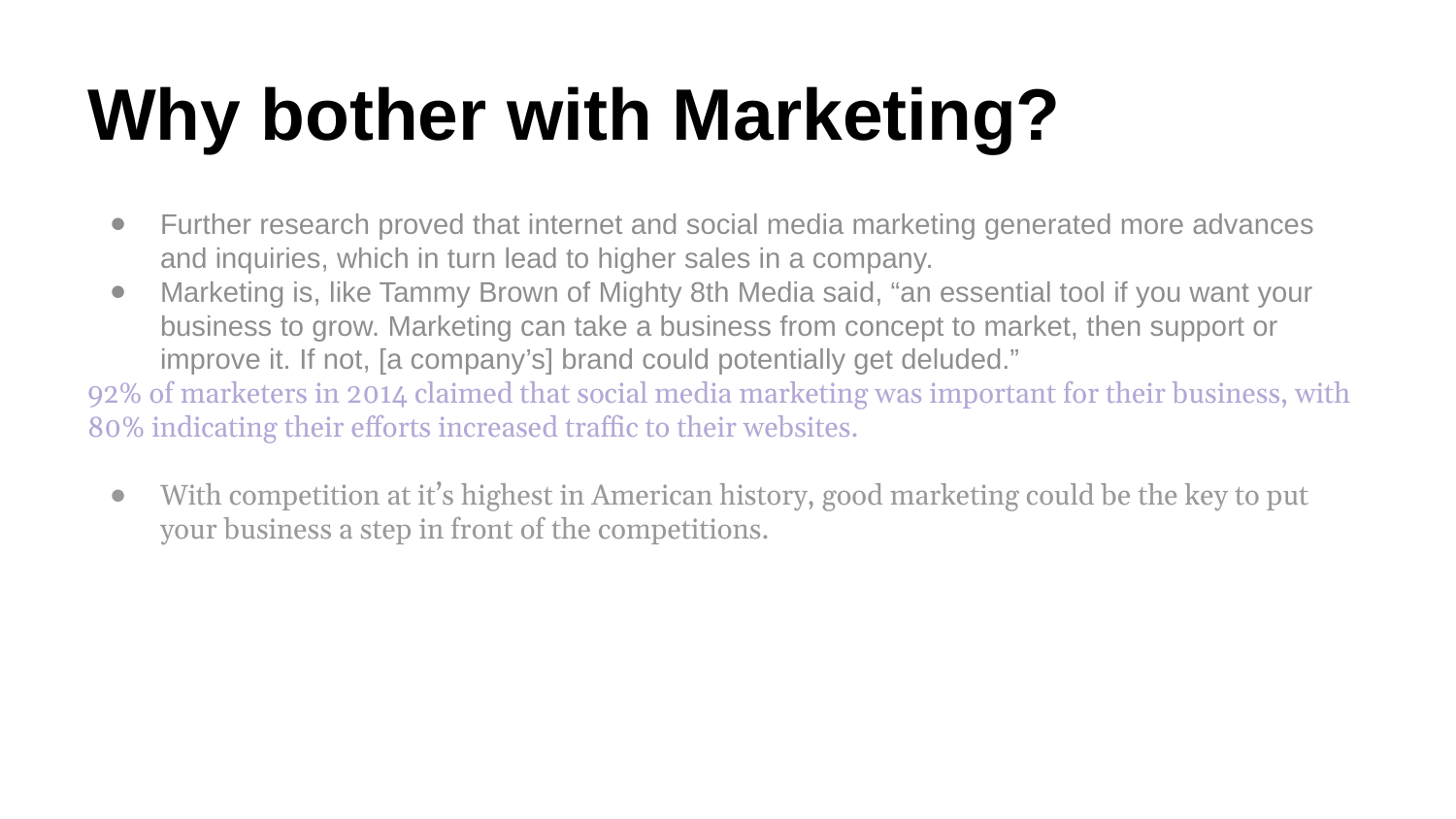

# Why bother with Marketing?
Further research proved that internet and social media marketing generated more advances and inquiries, which in turn lead to higher sales in a company.
Marketing is, like Tammy Brown of Mighty 8th Media said, “an essential tool if you want your business to grow. Marketing can take a business from concept to market, then support or improve it. If not, [a company’s] brand could potentially get deluded.”
92% of marketers in 2014 claimed that social media marketing was important for their business, with 80% indicating their efforts increased traffic to their websites.

With competition at it’s highest in American history, good marketing could be the key to put your business a step in front of the competitions.